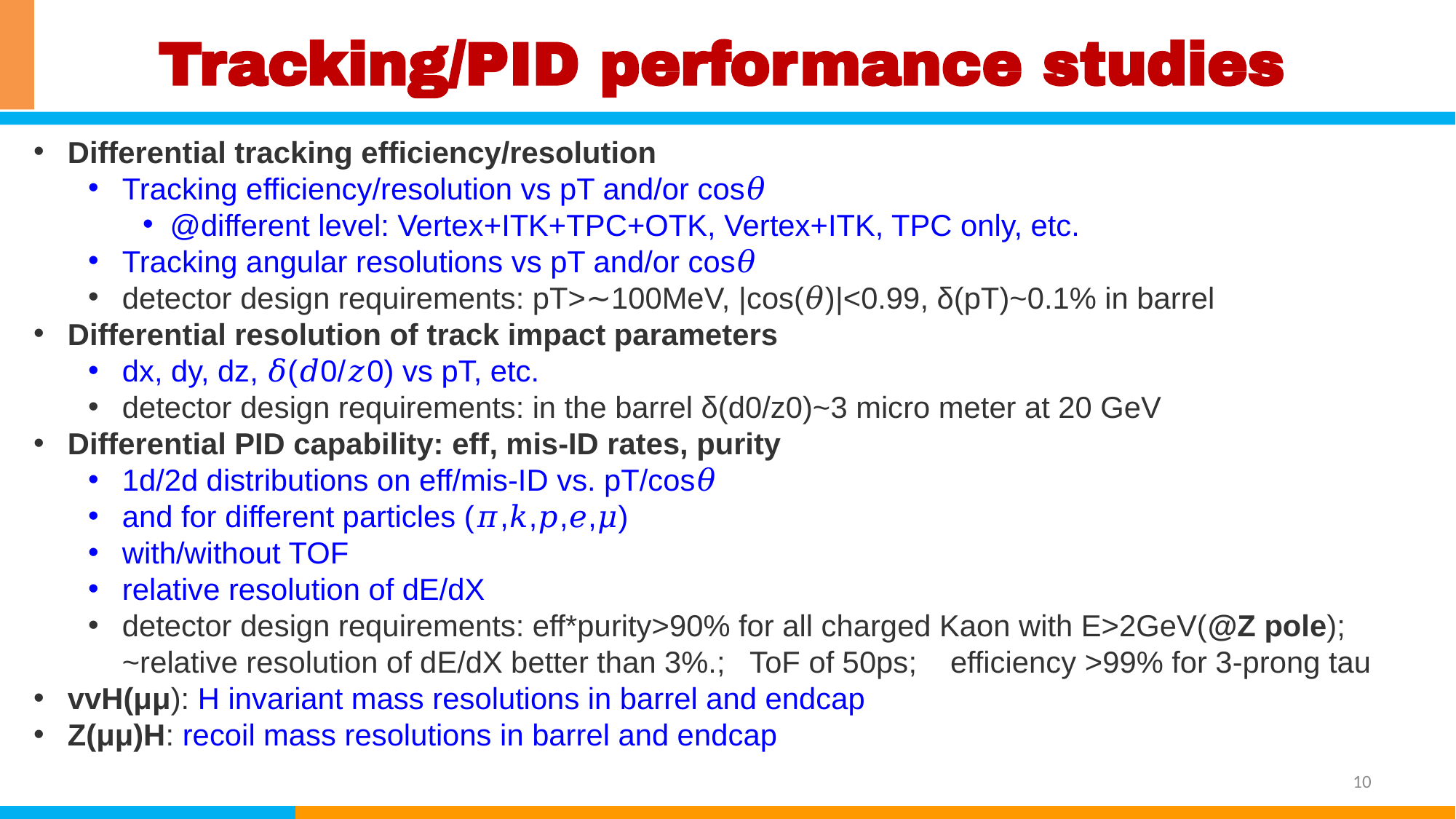

# Tracking/PID performance studies
Differential tracking efficiency/resolution
Tracking efficiency/resolution vs pT and/or cos𝜃
@different level: Vertex+ITK+TPC+OTK, Vertex+ITK, TPC only, etc.
Tracking angular resolutions vs pT and/or cos𝜃
detector design requirements: pT>∼100MeV, |cos(𝜃)|<0.99, δ(pT)~0.1% in barrel
Differential resolution of track impact parameters
dx, dy, dz, 𝛿(𝑑0/𝑧0) vs pT, etc.
detector design requirements: in the barrel δ(d0/z0)~3 micro meter at 20 GeV
Differential PID capability: eff, mis-ID rates, purity
1d/2d distributions on eff/mis-ID vs. pT/cos𝜃
and for different particles (𝜋,𝑘,𝑝,𝑒,𝜇)
with/without TOF
relative resolution of dE/dX
detector design requirements: eff*purity>90% for all charged Kaon with E>2GeV(@Z pole);
~relative resolution of dE/dX better than 3%.;   ToF of 50ps;    efficiency >99% for 3-prong tau
vvH(μμ): H invariant mass resolutions in barrel and endcap
Z(μμ)H: recoil mass resolutions in barrel and endcap
10